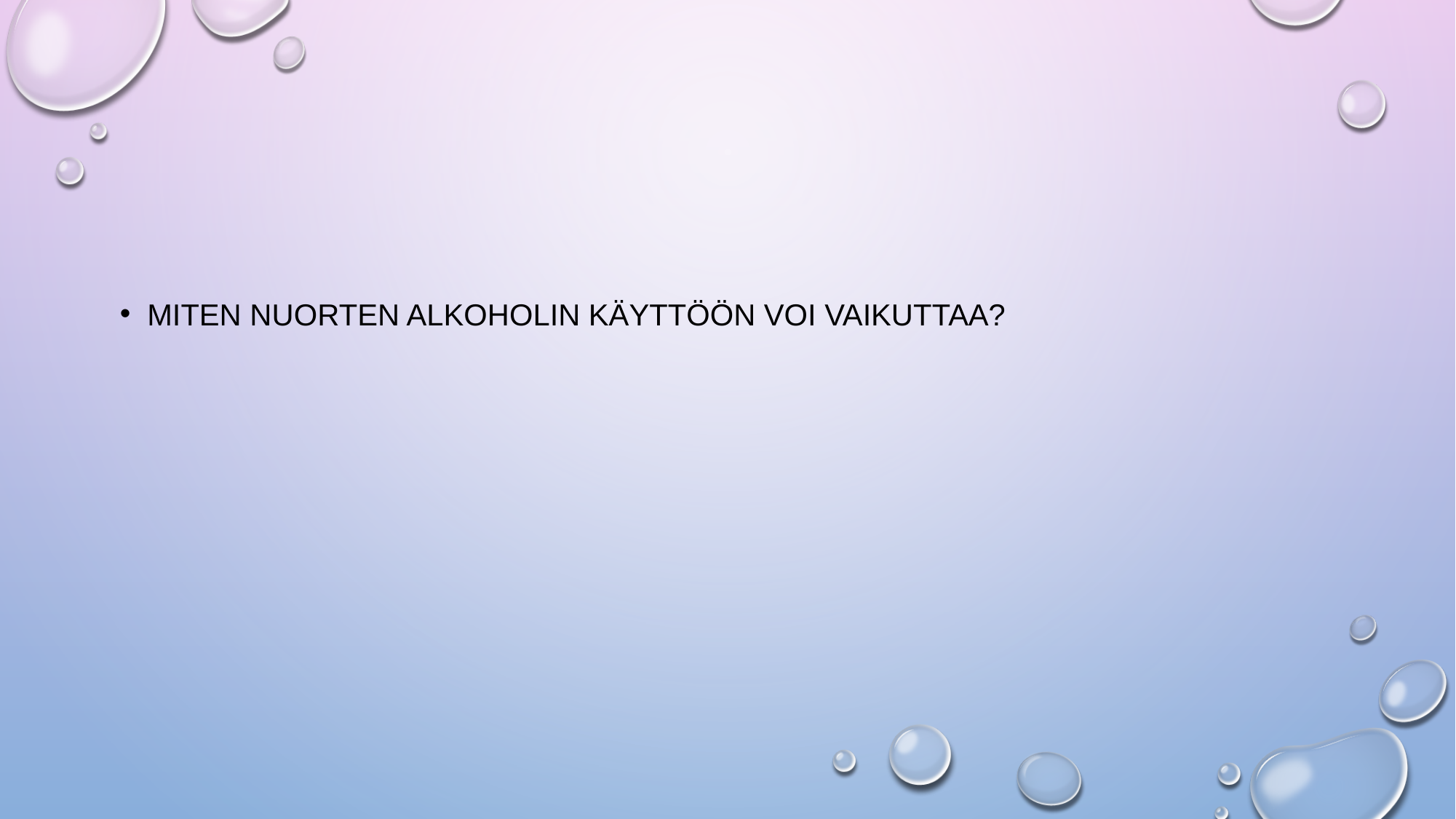

#
mIten nuorten alkoholin käyttöön voi vaikuttaa?